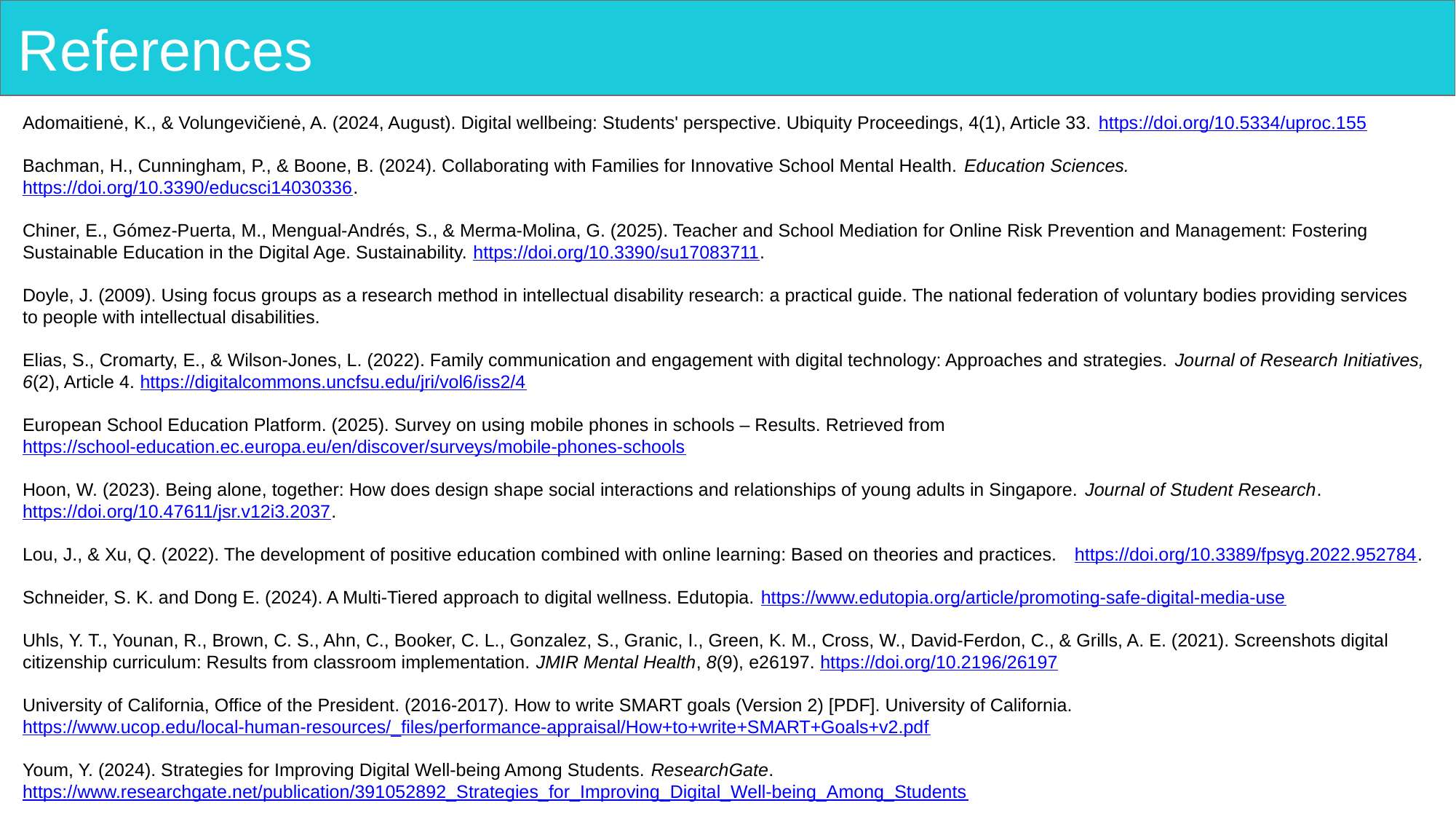

# References
Adomaitienė, K., & Volungevičienė, A. (2024, August). Digital wellbeing: Students' perspective. Ubiquity Proceedings, 4(1), Article 33. https://doi.org/10.5334/uproc.155
Bachman, H., Cunningham, P., & Boone, B. (2024). Collaborating with Families for Innovative School Mental Health. Education Sciences. https://doi.org/10.3390/educsci14030336.
Chiner, E., Gómez‐Puerta, M., Mengual-Andrés, S., & Merma-Molina, G. (2025). Teacher and School Mediation for Online Risk Prevention and Management: Fostering Sustainable Education in the Digital Age. Sustainability. https://doi.org/10.3390/su17083711.
Doyle, J. (2009). Using focus groups as a research method in intellectual disability research: a practical guide. The national federation of voluntary bodies providing services to people with intellectual disabilities.
Elias, S., Cromarty, E., & Wilson-Jones, L. (2022). Family communication and engagement with digital technology: Approaches and strategies. Journal of Research Initiatives, 6(2), Article 4. https://digitalcommons.uncfsu.edu/jri/vol6/iss2/4
European School Education Platform. (2025). Survey on using mobile phones in schools – Results. Retrieved from https://school-education.ec.europa.eu/en/discover/surveys/mobile-phones-schools
Hoon, W. (2023). Being alone, together: How does design shape social interactions and relationships of young adults in Singapore. Journal of Student Research. https://doi.org/10.47611/jsr.v12i3.2037.
Lou, J., & Xu, Q. (2022). The development of positive education combined with online learning: Based on theories and practices.   https://doi.org/10.3389/fpsyg.2022.952784.
Schneider, S. K. and Dong E. (2024). A Multi-Tiered approach to digital wellness. Edutopia. https://www.edutopia.org/article/promoting-safe-digital-media-use
Uhls, Y. T., Younan, R., Brown, C. S., Ahn, C., Booker, C. L., Gonzalez, S., Granic, I., Green, K. M., Cross, W., David-Ferdon, C., & Grills, A. E. (2021). Screenshots digital citizenship curriculum: Results from classroom implementation. JMIR Mental Health, 8(9), e26197. https://doi.org/10.2196/26197
University of California, Office of the President. (2016-2017). How to write SMART goals (Version 2) [PDF]. University of California. https://www.ucop.edu/local-human-resources/_files/performance-appraisal/How+to+write+SMART+Goals+v2.pdf
Youm, Y. (2024). Strategies for Improving Digital Well-being Among Students. ResearchGate. https://www.researchgate.net/publication/391052892_Strategies_for_Improving_Digital_Well-being_Among_Students